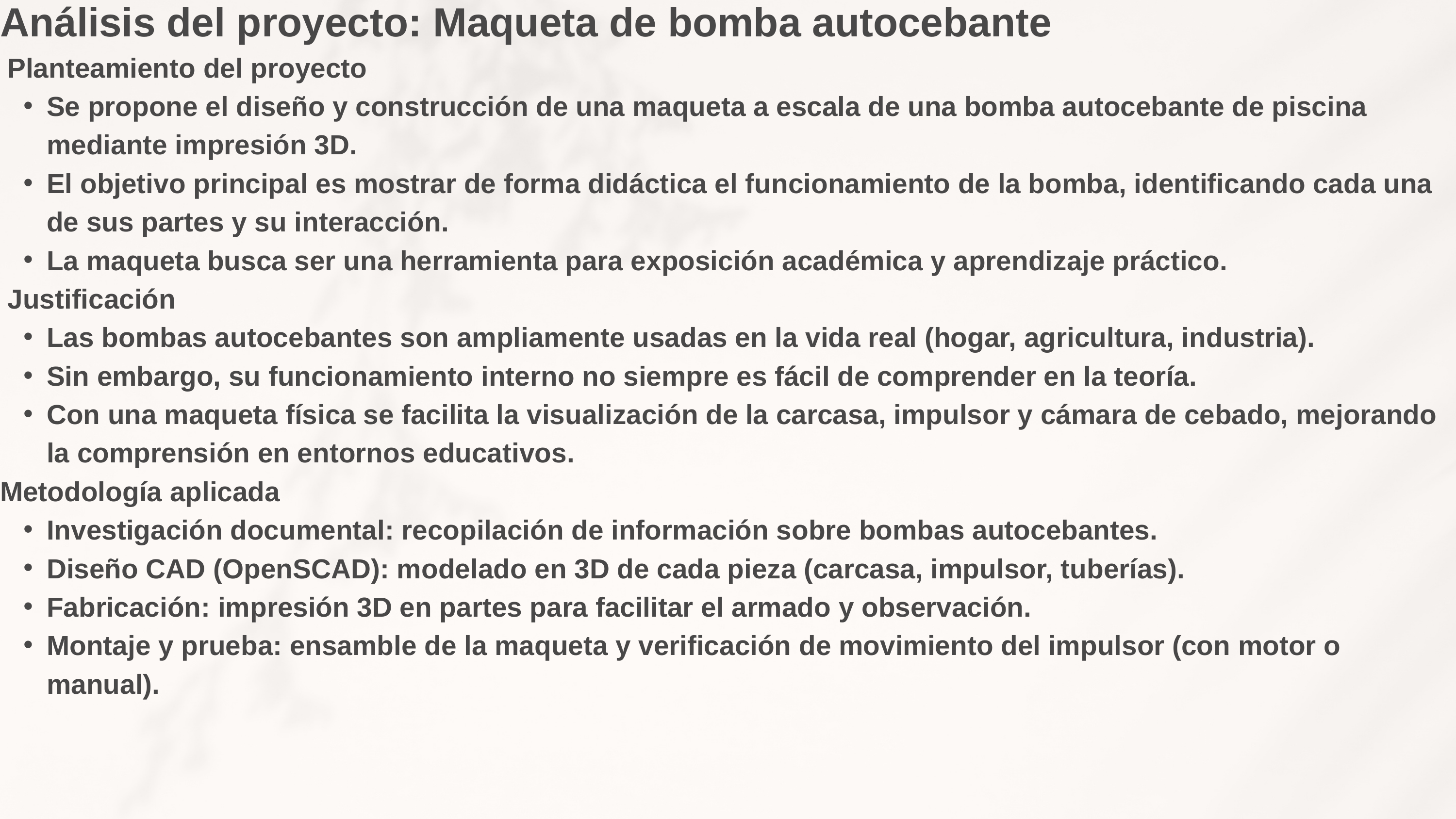

Análisis del proyecto: Maqueta de bomba autocebante
 Planteamiento del proyecto
Se propone el diseño y construcción de una maqueta a escala de una bomba autocebante de piscina mediante impresión 3D.
El objetivo principal es mostrar de forma didáctica el funcionamiento de la bomba, identificando cada una de sus partes y su interacción.
La maqueta busca ser una herramienta para exposición académica y aprendizaje práctico.
 Justificación
Las bombas autocebantes son ampliamente usadas en la vida real (hogar, agricultura, industria).
Sin embargo, su funcionamiento interno no siempre es fácil de comprender en la teoría.
Con una maqueta física se facilita la visualización de la carcasa, impulsor y cámara de cebado, mejorando la comprensión en entornos educativos.
Metodología aplicada
Investigación documental: recopilación de información sobre bombas autocebantes.
Diseño CAD (OpenSCAD): modelado en 3D de cada pieza (carcasa, impulsor, tuberías).
Fabricación: impresión 3D en partes para facilitar el armado y observación.
Montaje y prueba: ensamble de la maqueta y verificación de movimiento del impulsor (con motor o manual).